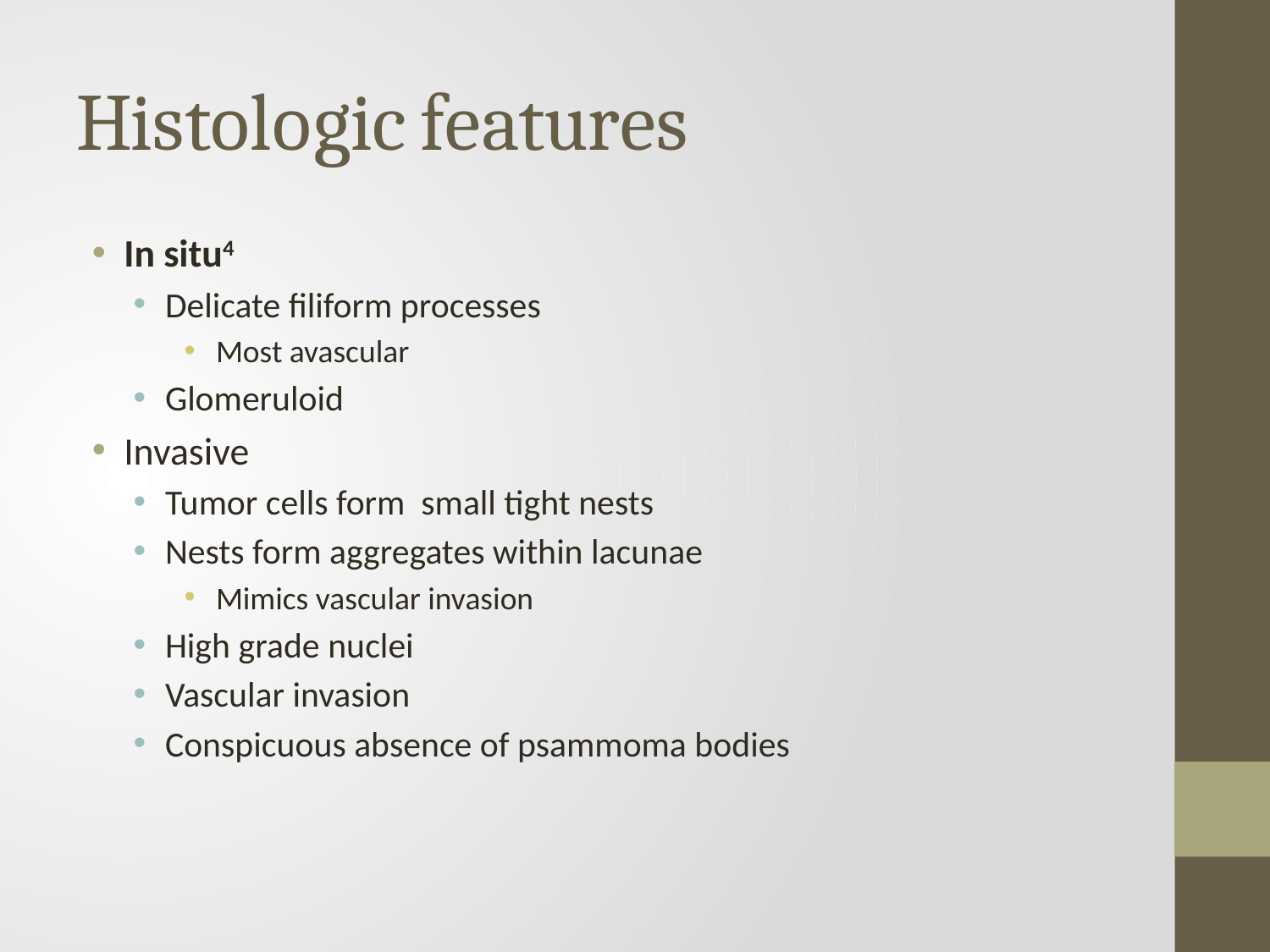

# Histologic features
In situ4
Delicate filiform processes
Most avascular
Glomeruloid
Invasive
Tumor cells form  small tight nests
Nests form aggregates within lacunae
Mimics vascular invasion
High grade nuclei
Vascular invasion
Conspicuous absence of psammoma bodies